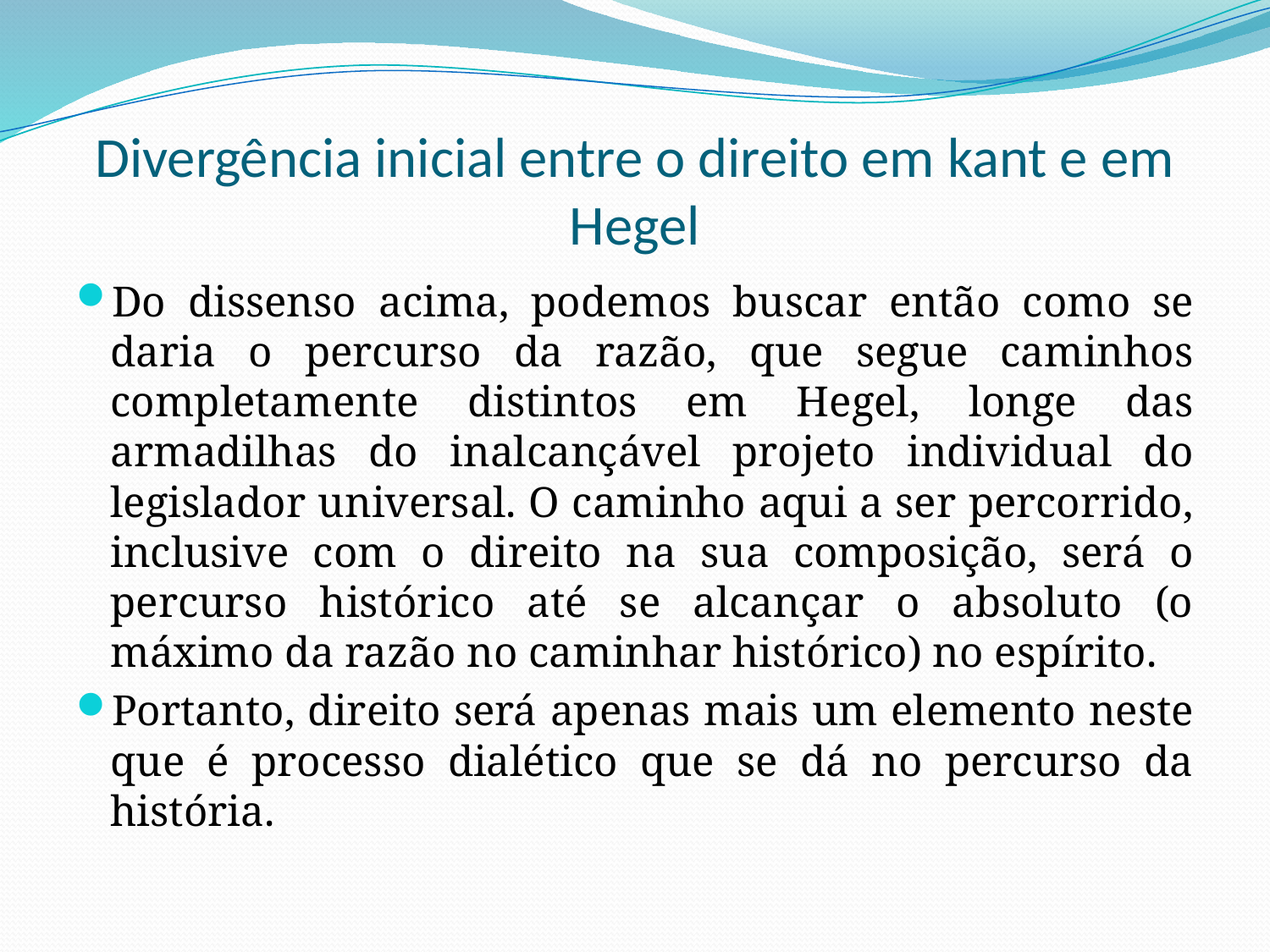

# Divergência inicial entre o direito em kant e em Hegel
Do dissenso acima, podemos buscar então como se daria o percurso da razão, que segue caminhos completamente distintos em Hegel, longe das armadilhas do inalcançável projeto individual do legislador universal. O caminho aqui a ser percorrido, inclusive com o direito na sua composição, será o percurso histórico até se alcançar o absoluto (o máximo da razão no caminhar histórico) no espírito.
Portanto, direito será apenas mais um elemento neste que é processo dialético que se dá no percurso da história.